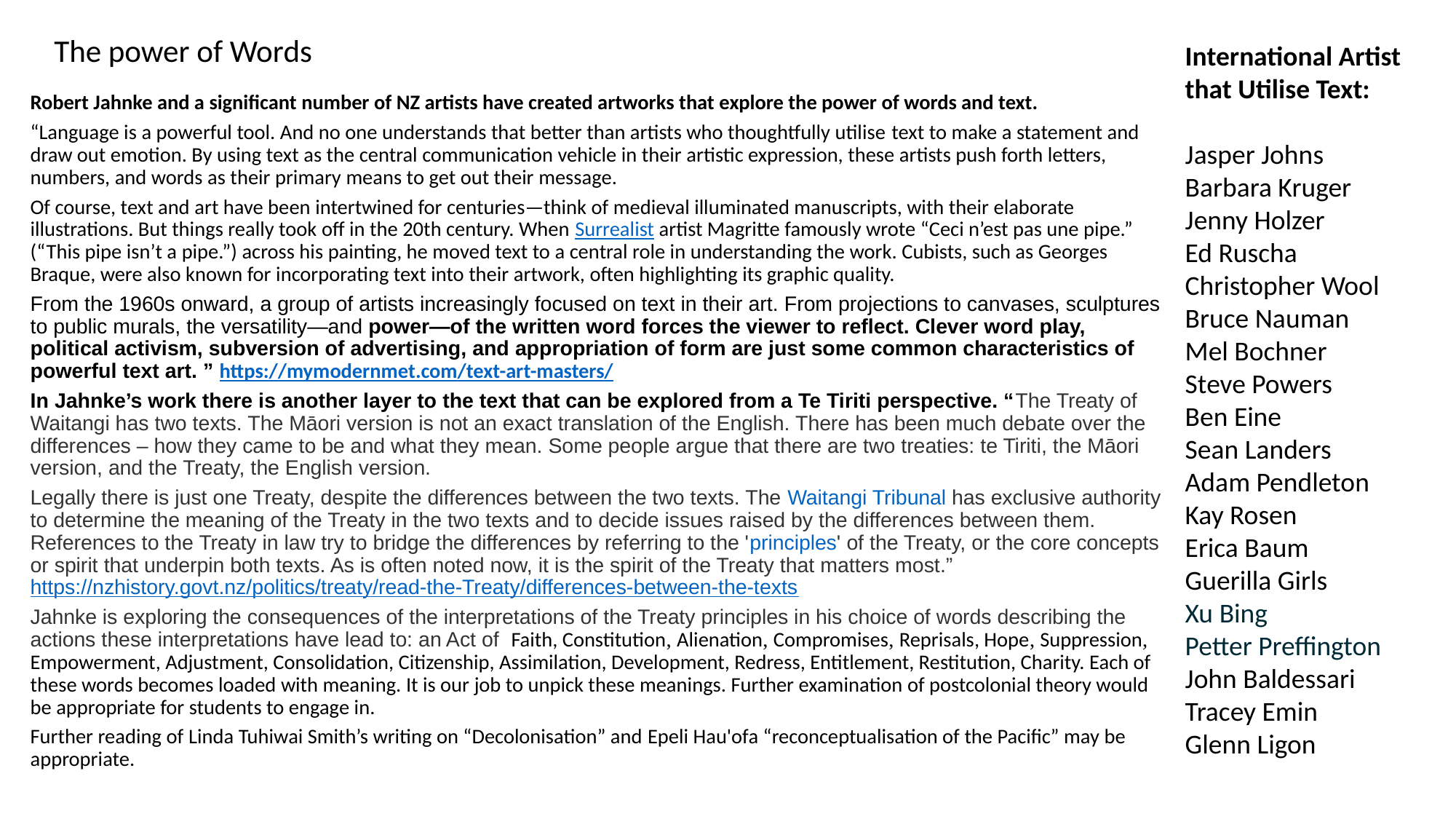

# The power of Words
International Artist that Utilise Text:

Jasper Johns
Barbara Kruger
Jenny Holzer
Ed Ruscha
Christopher Wool
Bruce Nauman
Mel Bochner
Steve Powers
Ben Eine
Sean Landers
Adam Pendleton
Kay Rosen
Erica Baum
Guerilla Girls
Xu Bing
Petter Preffington
John Baldessari
Tracey Emin
Glenn Ligon

Robert Jahnke and a significant number of NZ artists have created artworks that explore the power of words and text.
“Language is a powerful tool. And no one understands that better than artists who thoughtfully utilise text to make a statement and draw out emotion. By using text as the central communication vehicle in their artistic expression, these artists push forth letters, numbers, and words as their primary means to get out their message.
Of course, text and art have been intertwined for centuries—think of medieval illuminated manuscripts, with their elaborate illustrations. But things really took off in the 20th century. When Surrealist artist Magritte famously wrote “Ceci n’est pas une pipe.” (“This pipe isn’t a pipe.”) across his painting, he moved text to a central role in understanding the work. Cubists, such as Georges Braque, were also known for incorporating text into their artwork, often highlighting its graphic quality.
From the 1960s onward, a group of artists increasingly focused on text in their art. From projections to canvases, sculptures to public murals, the versatility—and power—of the written word forces the viewer to reflect. Clever word play, political activism, subversion of advertising, and appropriation of form are just some common characteristics of powerful text art. ” https://mymodernmet.com/text-art-masters/
In Jahnke’s work there is another layer to the text that can be explored from a Te Tiriti perspective. “The Treaty of Waitangi has two texts. The Māori version is not an exact translation of the English. There has been much debate over the differences – how they came to be and what they mean. Some people argue that there are two treaties: te Tiriti, the Māori version, and the Treaty, the English version.
Legally there is just one Treaty, despite the differences between the two texts. The Waitangi Tribunal has exclusive authority to determine the meaning of the Treaty in the two texts and to decide issues raised by the differences between them. References to the Treaty in law try to bridge the differences by referring to the 'principles' of the Treaty, or the core concepts or spirit that underpin both texts. As is often noted now, it is the spirit of the Treaty that matters most.” https://nzhistory.govt.nz/politics/treaty/read-the-Treaty/differences-between-the-texts
Jahnke is exploring the consequences of the interpretations of the Treaty principles in his choice of words describing the actions these interpretations have lead to: an Act of  Faith, Constitution, Alienation, Compromises, Reprisals, Hope, Suppression, Empowerment, Adjustment, Consolidation, Citizenship, Assimilation, Development, Redress, Entitlement, Restitution, Charity. Each of these words becomes loaded with meaning. It is our job to unpick these meanings. Further examination of postcolonial theory would be appropriate for students to engage in.
Further reading of Linda Tuhiwai Smith’s writing on “Decolonisation” and Epeli Hau'ofa “reconceptualisation of the Pacific” may be appropriate.